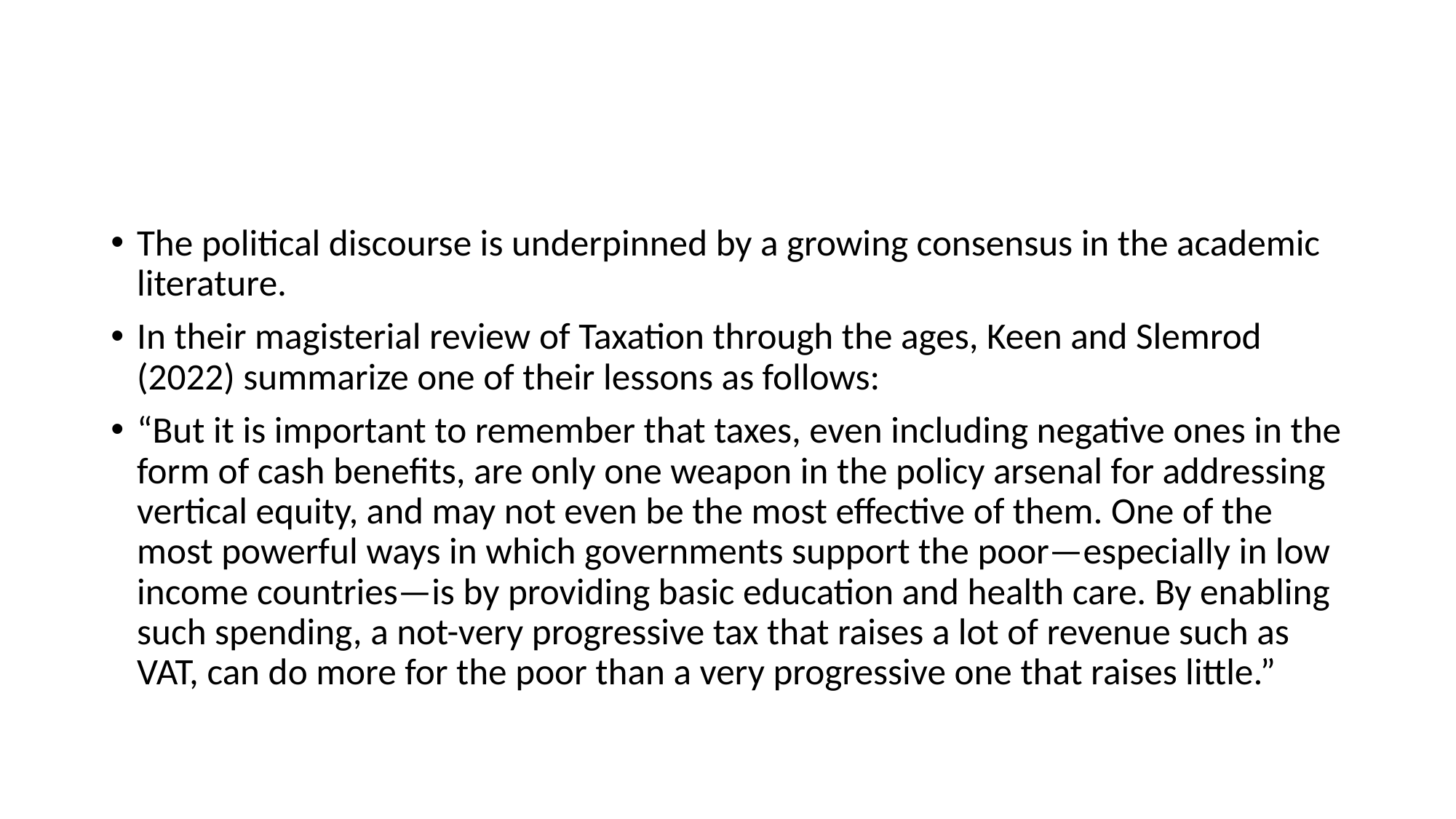

#
The political discourse is underpinned by a growing consensus in the academic literature.
In their magisterial review of Taxation through the ages, Keen and Slemrod (2022) summarize one of their lessons as follows:
“But it is important to remember that taxes, even including negative ones in the form of cash benefits, are only one weapon in the policy arsenal for addressing vertical equity, and may not even be the most effective of them. One of the most powerful ways in which governments support the poor—especially in low income countries—is by providing basic education and health care. By enabling such spending, a not-very progressive tax that raises a lot of revenue such as VAT, can do more for the poor than a very progressive one that raises little.”